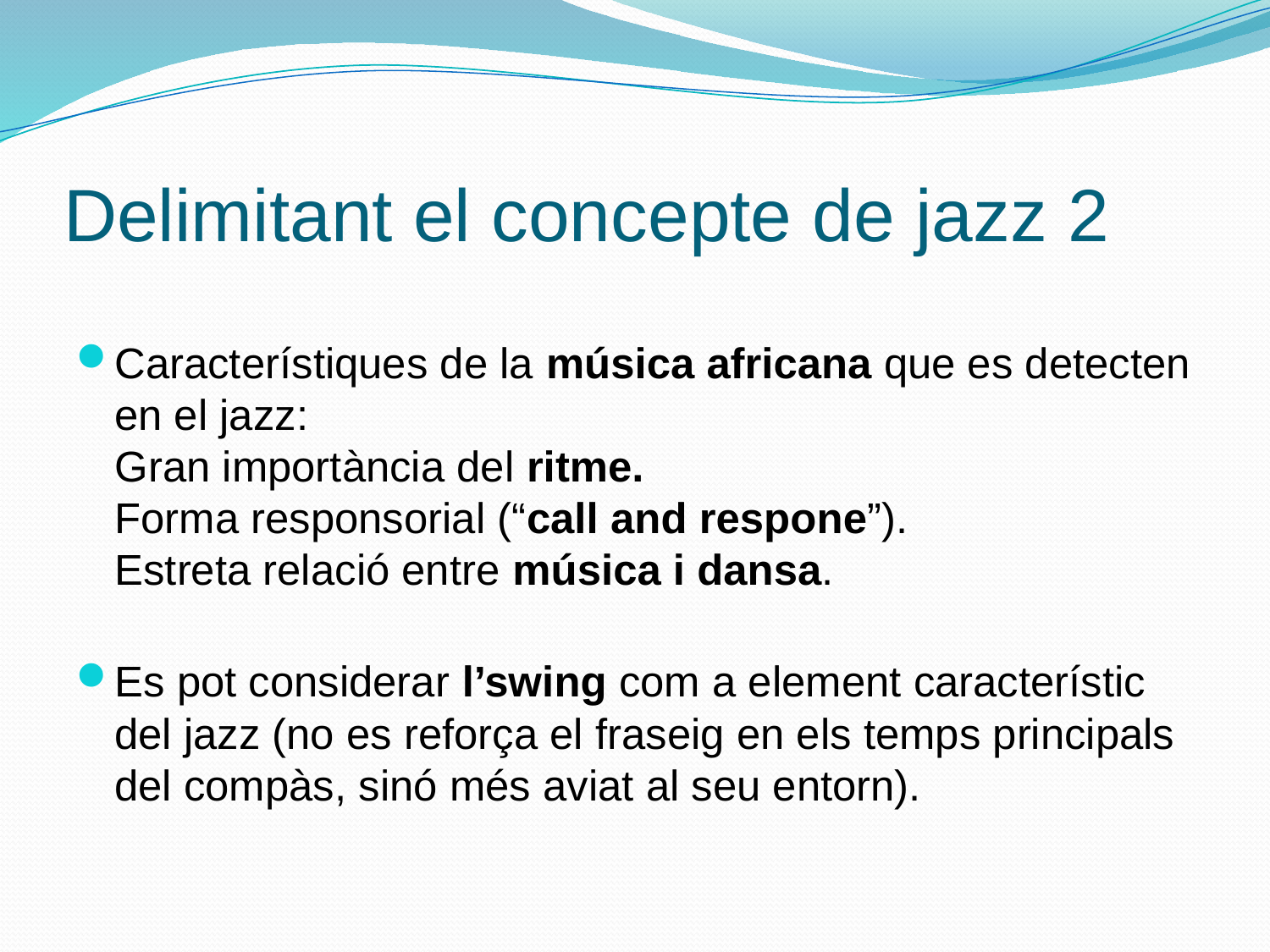

# Delimitant el concepte de jazz 2

Característiques de la música africana que es detecten en el jazz:
Gran importància del ritme.
Forma responsorial (“call and respone”).
Estreta relació entre música i dansa.
Es pot considerar l’swing com a element característic del jazz (no es reforça el fraseig en els temps principals del compàs, sinó més aviat al seu entorn).